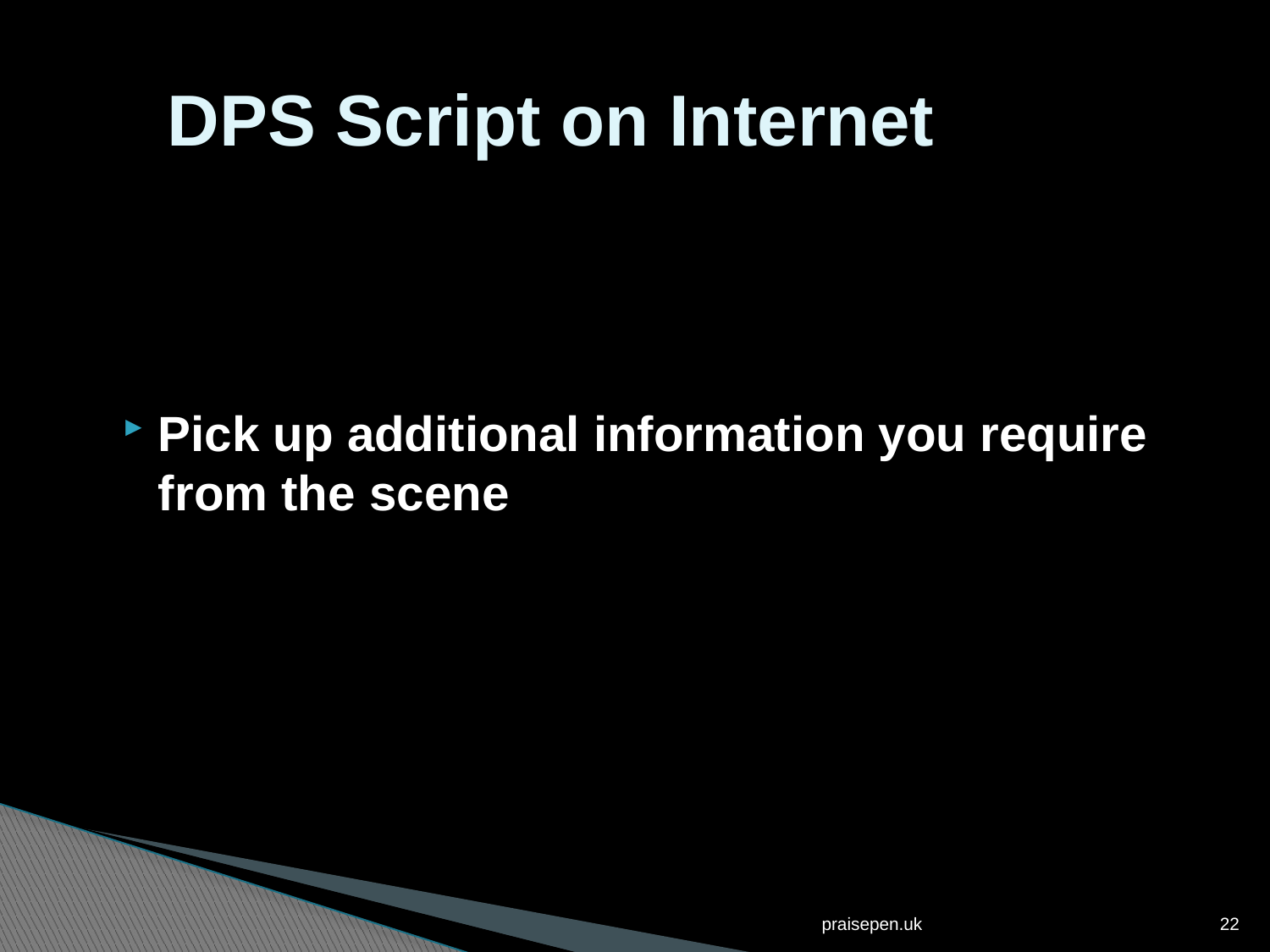

# DPS Script on Internet
Pick up additional information you require from the scene
praisepen.uk
22